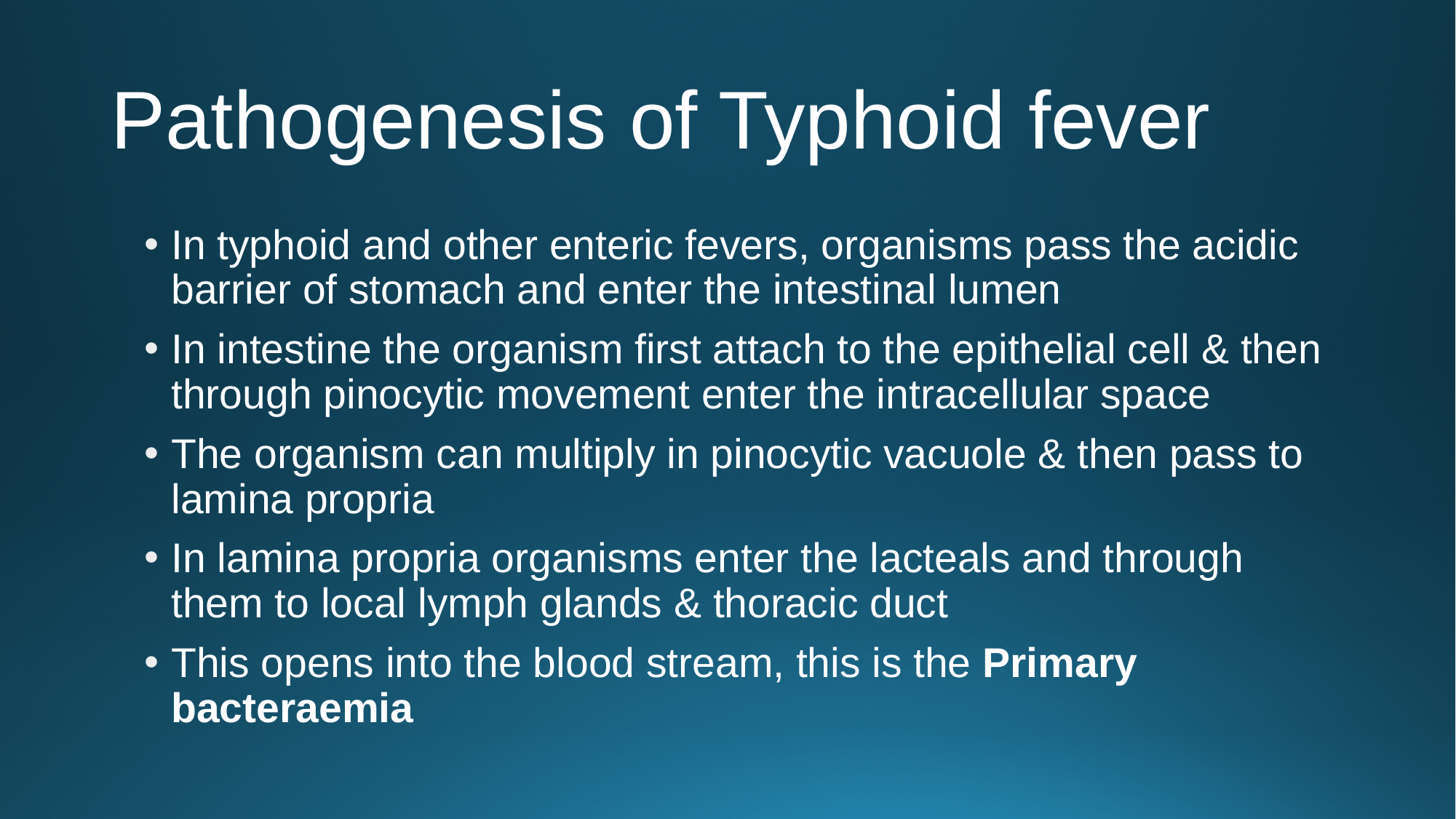

# Pathogenesis of Typhoid fever
In typhoid and other enteric fevers, organisms pass the acidic barrier of stomach and enter the intestinal lumen
In intestine the organism first attach to the epithelial cell & then through pinocytic movement enter the intracellular space
The organism can multiply in pinocytic vacuole & then pass to lamina propria
In lamina propria organisms enter the lacteals and through them to local lymph glands & thoracic duct
This opens into the blood stream, this is the Primary bacteraemia